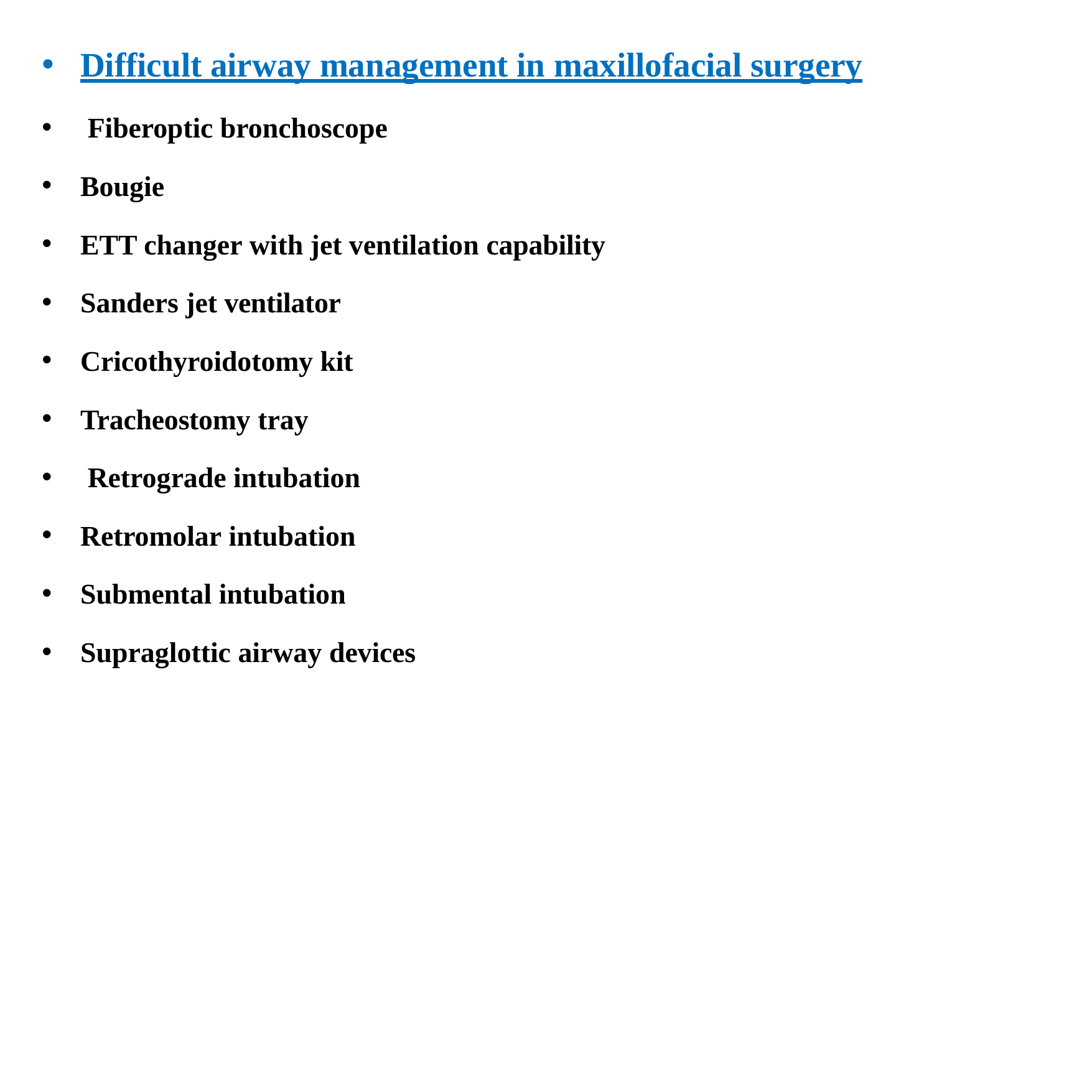

Difficult airway management in maxillofacial surgery
Fiberoptic bronchoscope
Bougie
ETT changer with jet ventilation capability
Sanders jet ventilator
Cricothyroidotomy kit
Tracheostomy tray
Retrograde intubation
Retromolar intubation
Submental intubation
Supraglottic airway devices